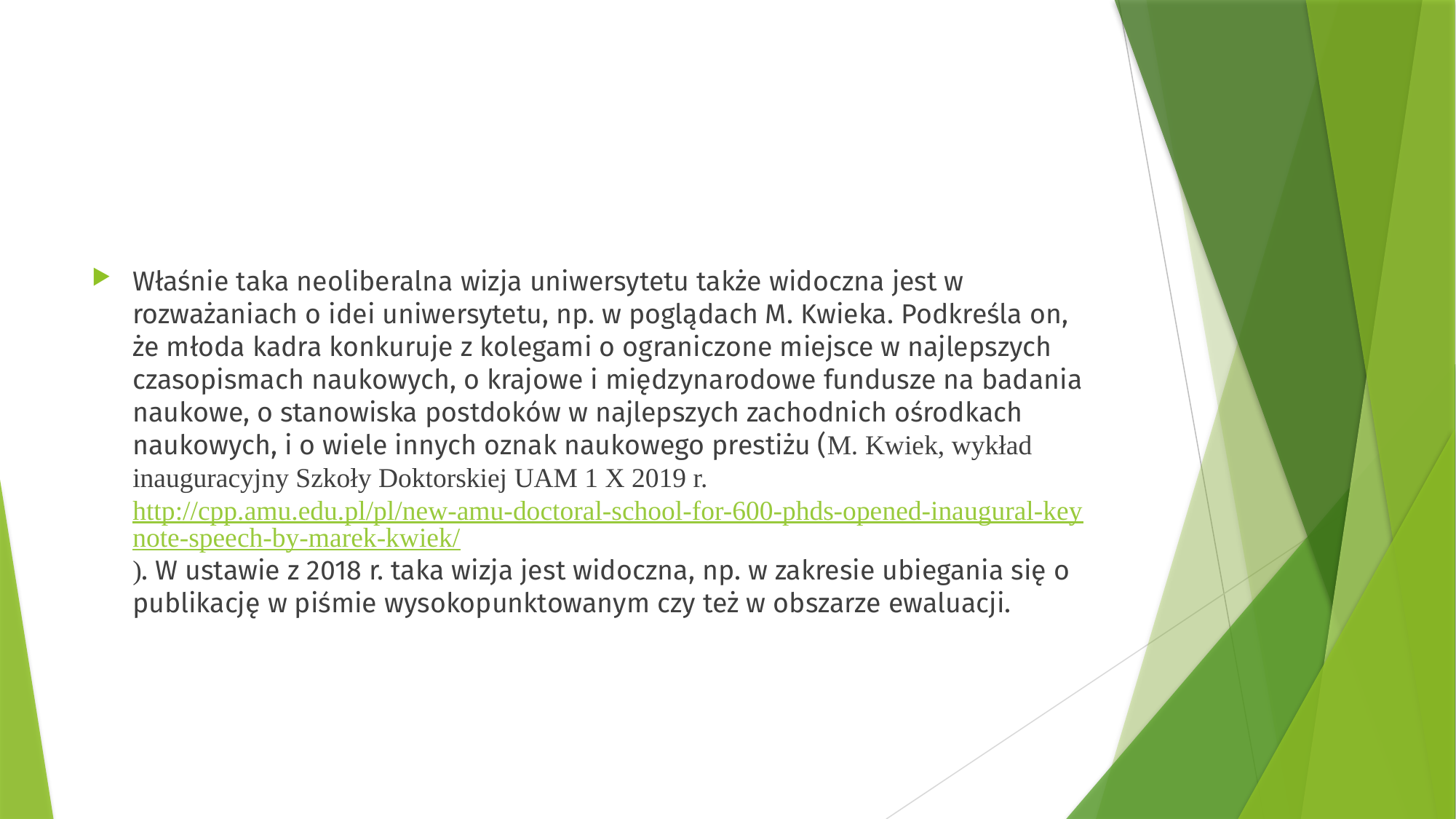

#
Właśnie taka neoliberalna wizja uniwersytetu także widoczna jest w rozważaniach o idei uniwersytetu, np. w poglądach M. Kwieka. Podkreśla on, że młoda kadra konkuruje z kolegami o ograniczone miejsce w najlepszych czasopismach naukowych, o krajowe i międzynarodowe fundusze na badania naukowe, o stanowiska postdoków w najlepszych zachodnich ośrodkach naukowych, i o wiele innych oznak naukowego prestiżu (M. Kwiek, wykład inauguracyjny Szkoły Doktorskiej UAM 1 X 2019 r. http://cpp.amu.edu.pl/pl/new-amu-doctoral-school-for-600-phds-opened-inaugural-keynote-speech-by-marek-kwiek/). W ustawie z 2018 r. taka wizja jest widoczna, np. w zakresie ubiegania się o publikację w piśmie wysokopunktowanym czy też w obszarze ewaluacji.